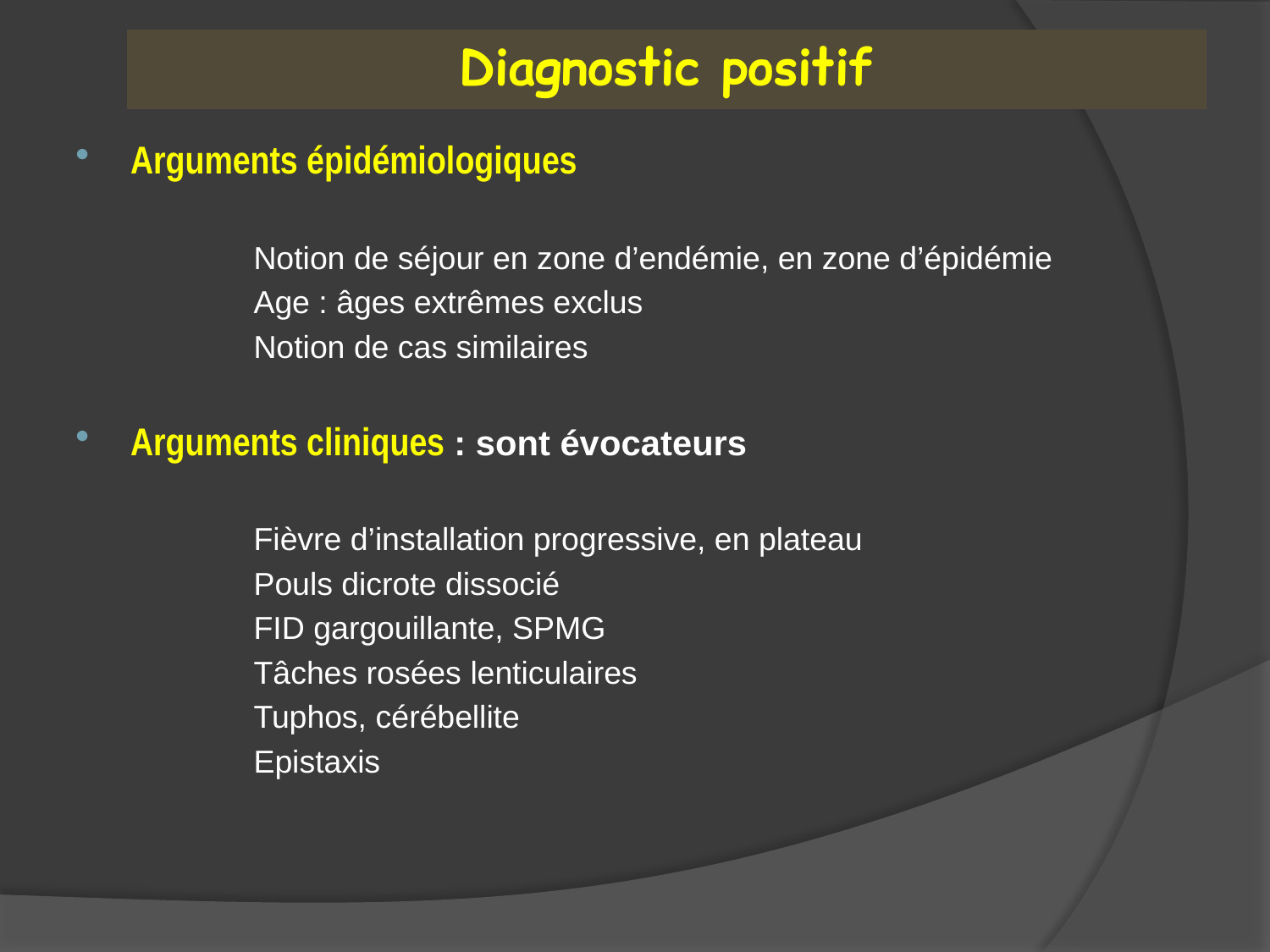

# Diagnostic positif
Arguments épidémiologiques

Notion de séjour en zone d’endémie, en zone d’épidémie
Age : âges extrêmes exclus
Notion de cas similaires

Arguments cliniques : sont évocateurs

Fièvre d’installation progressive, en plateau
Pouls dicrote dissocié
FID gargouillante, SPMG
Tâches rosées lenticulaires
Tuphos, cérébellite
Epistaxis